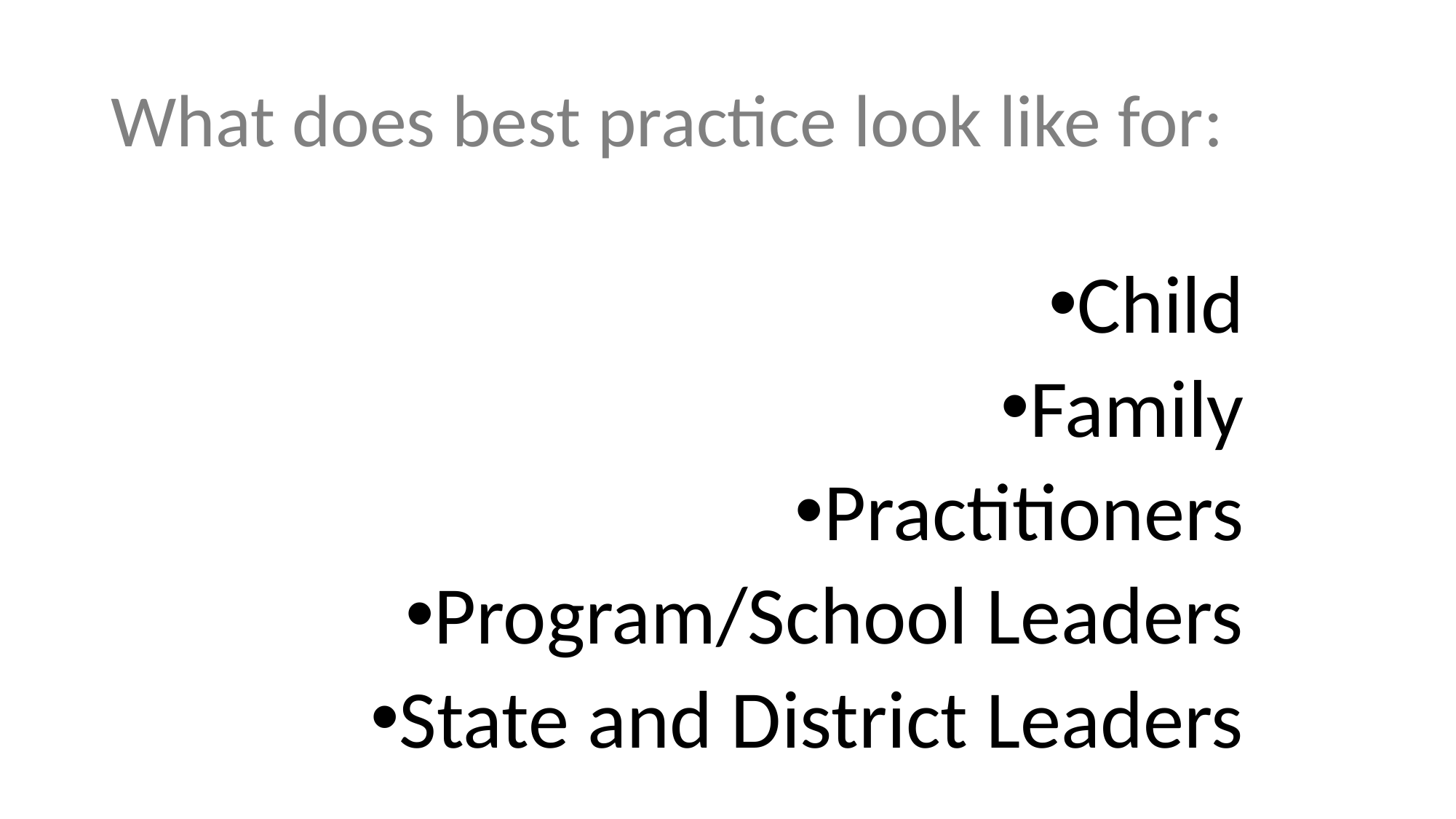

# What does best practice look like for:
Child
Family
Practitioners
Program/School Leaders
State and District Leaders